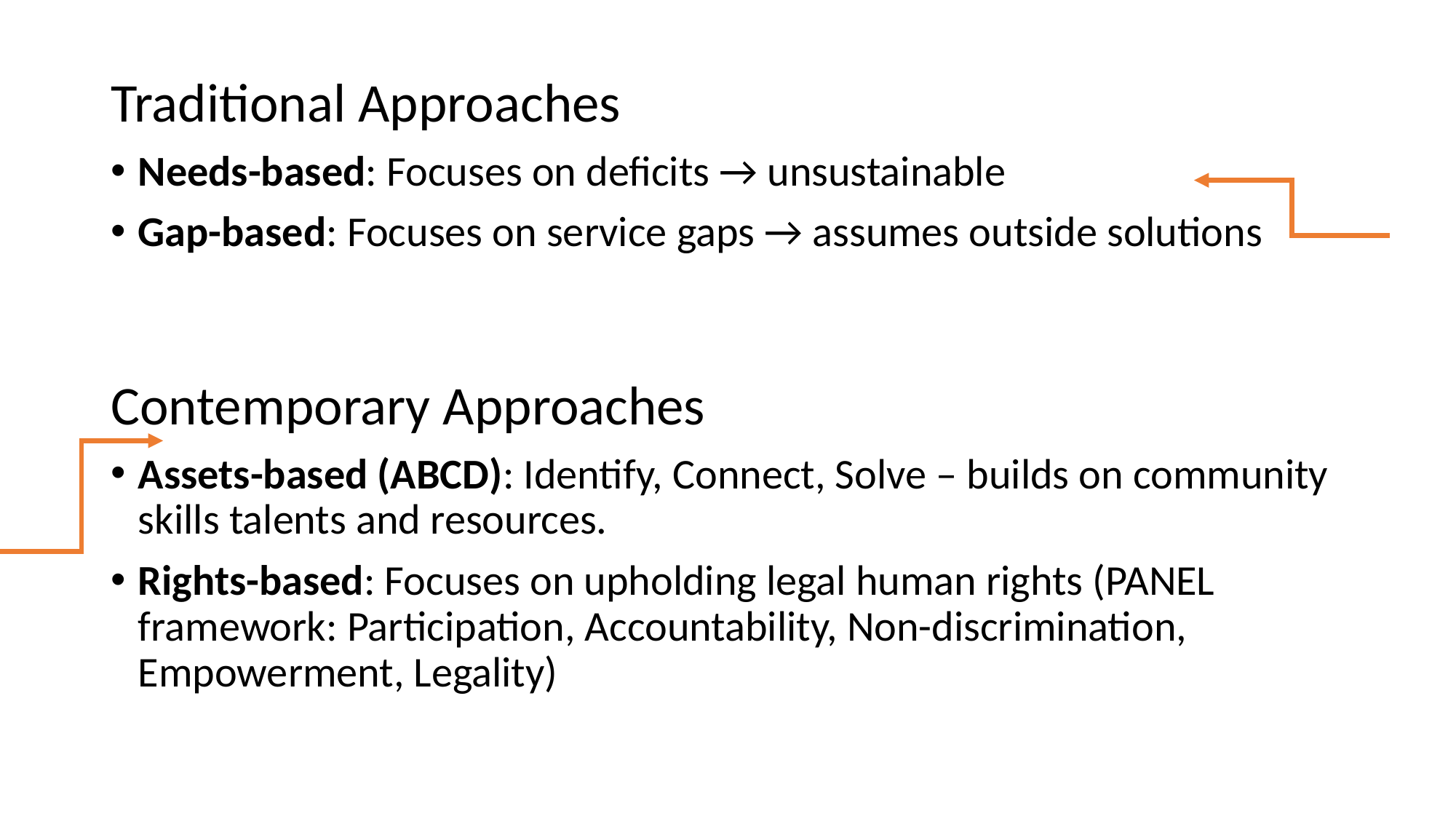

Traditional Approaches
Needs-based: Focuses on deficits → unsustainable
Gap-based: Focuses on service gaps → assumes outside solutions

Contemporary Approaches
Assets-based (ABCD): Identify, Connect, Solve – builds on community skills talents and resources.
Rights-based: Focuses on upholding legal human rights (PANEL framework: Participation, Accountability, Non-discrimination, Empowerment, Legality)